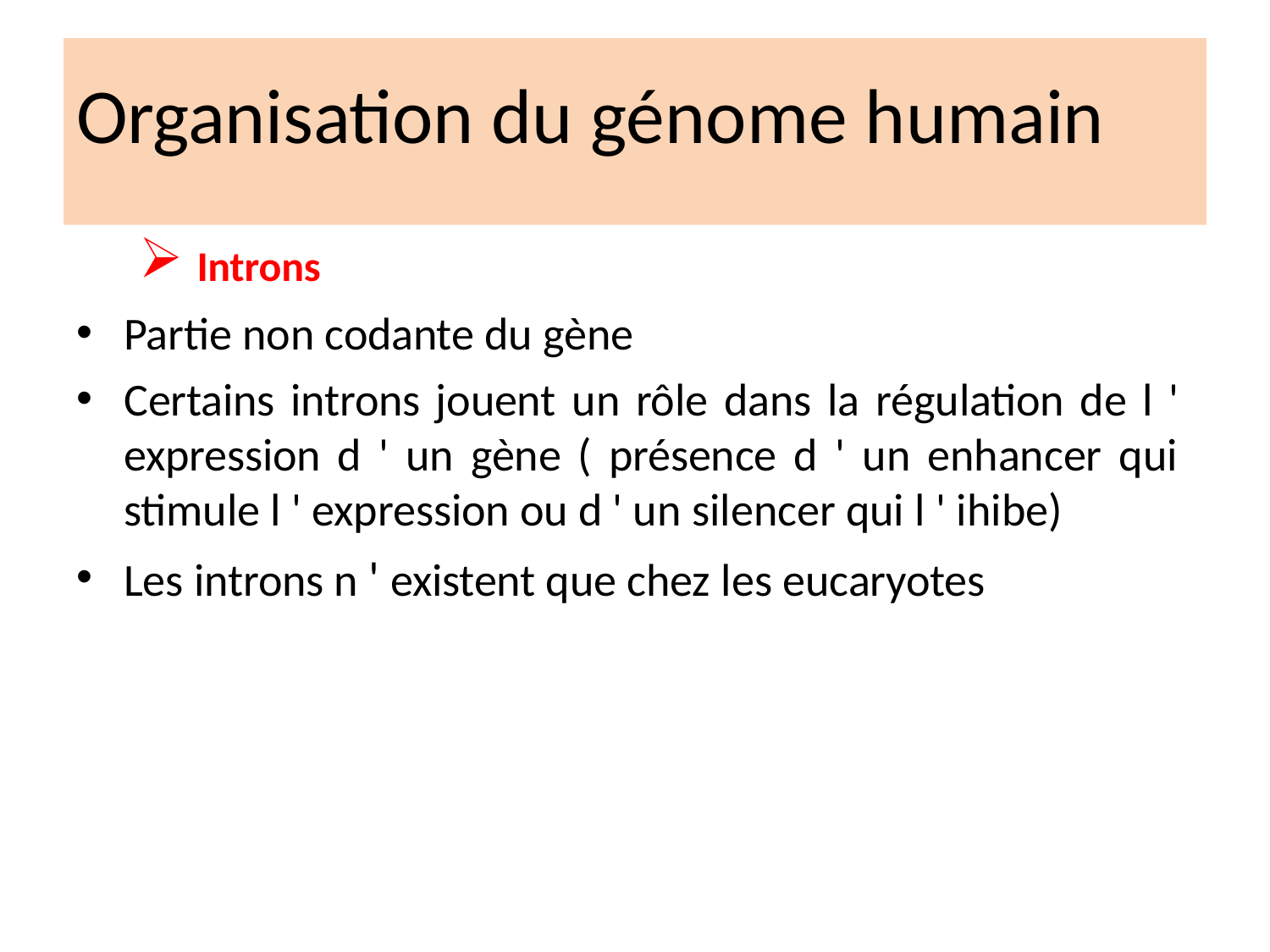

# Organisation du génome humain
Introns
Partie non codante du gène
Certains introns jouent un rôle dans la régulation de l '  expression d ' un gène ( présence d ' un enhancer qui  stimule l ' expression ou d ' un silencer qui l ' ihibe)
Les introns n ' existent que chez les eucaryotes